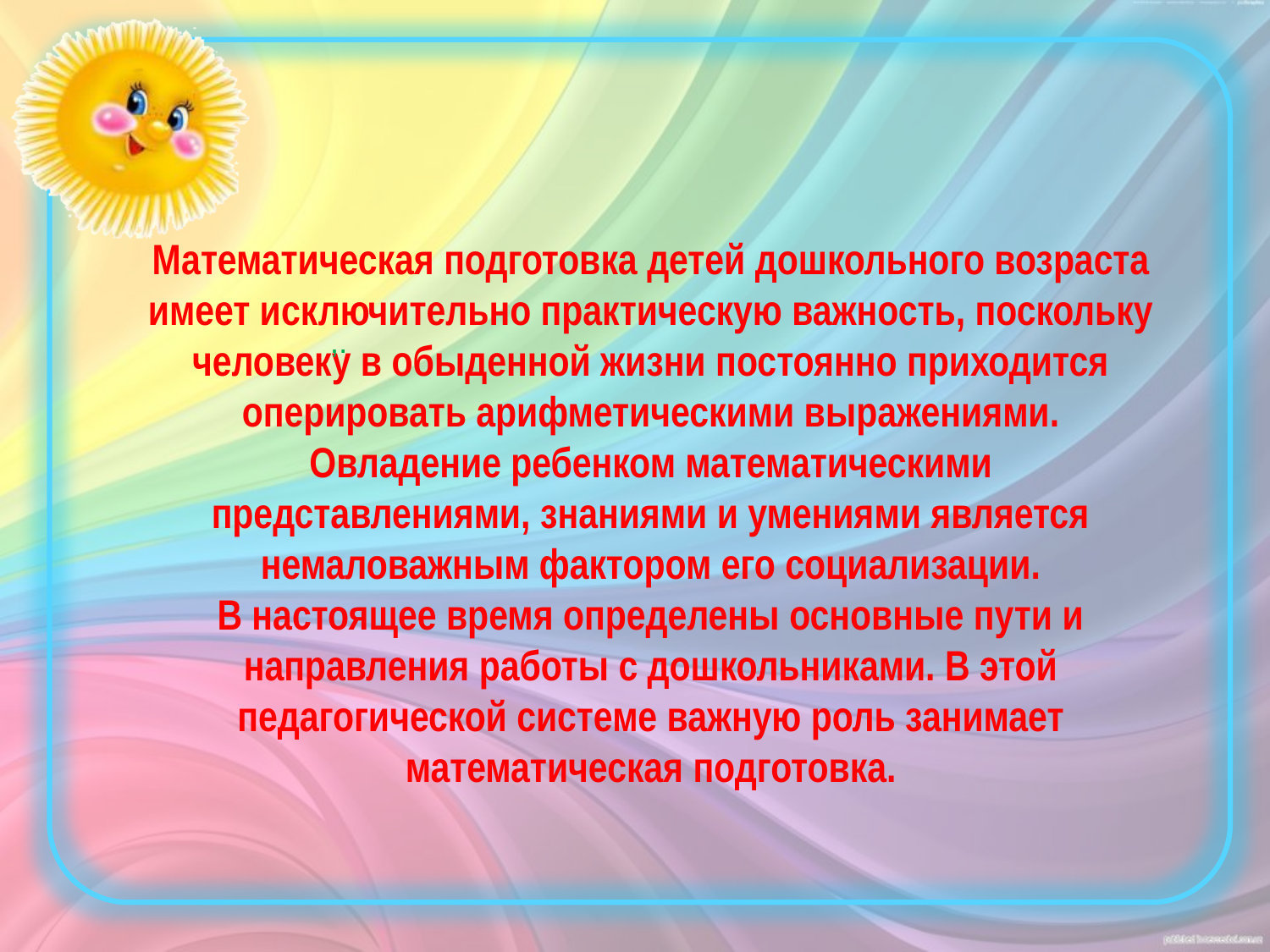

Математическая подготовка детей дошкольного возраста имеет исключительно практическую важность, поскольку человеку в обыденной жизни постоянно приходится оперировать арифметическими выражениями. Овладение ребенком математическими представлениями, знаниями и умениями является немаловажным фактором его социализации.
В настоящее время определены основные пути и направления работы с дошкольниками. В этой педагогической системе важную роль занимает математическая подготовка.
,.